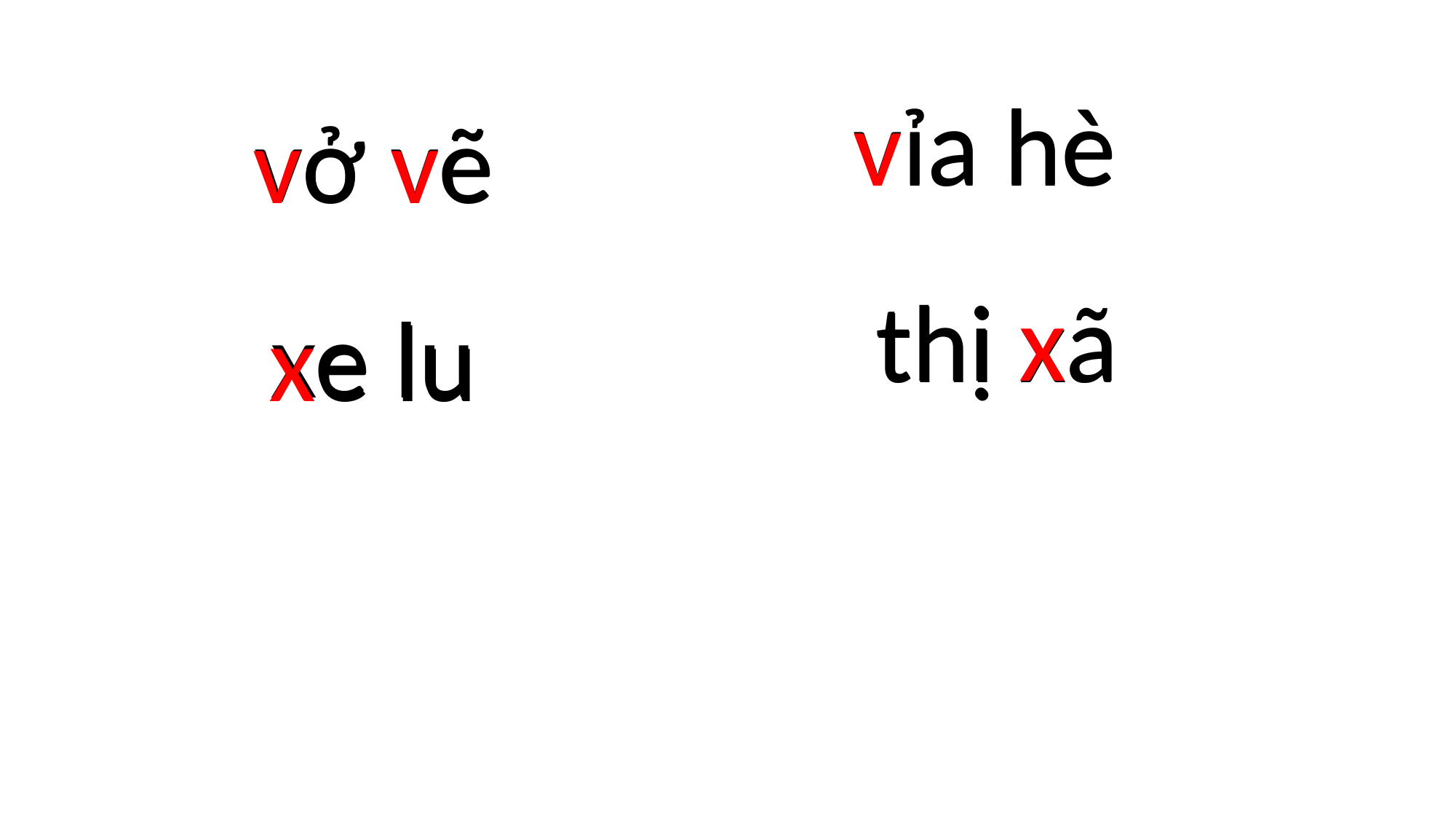

vở vẽ
vở vẽ
vỉa hè
vỉa hè
thị xã
thị xã
xe lu
xe lu